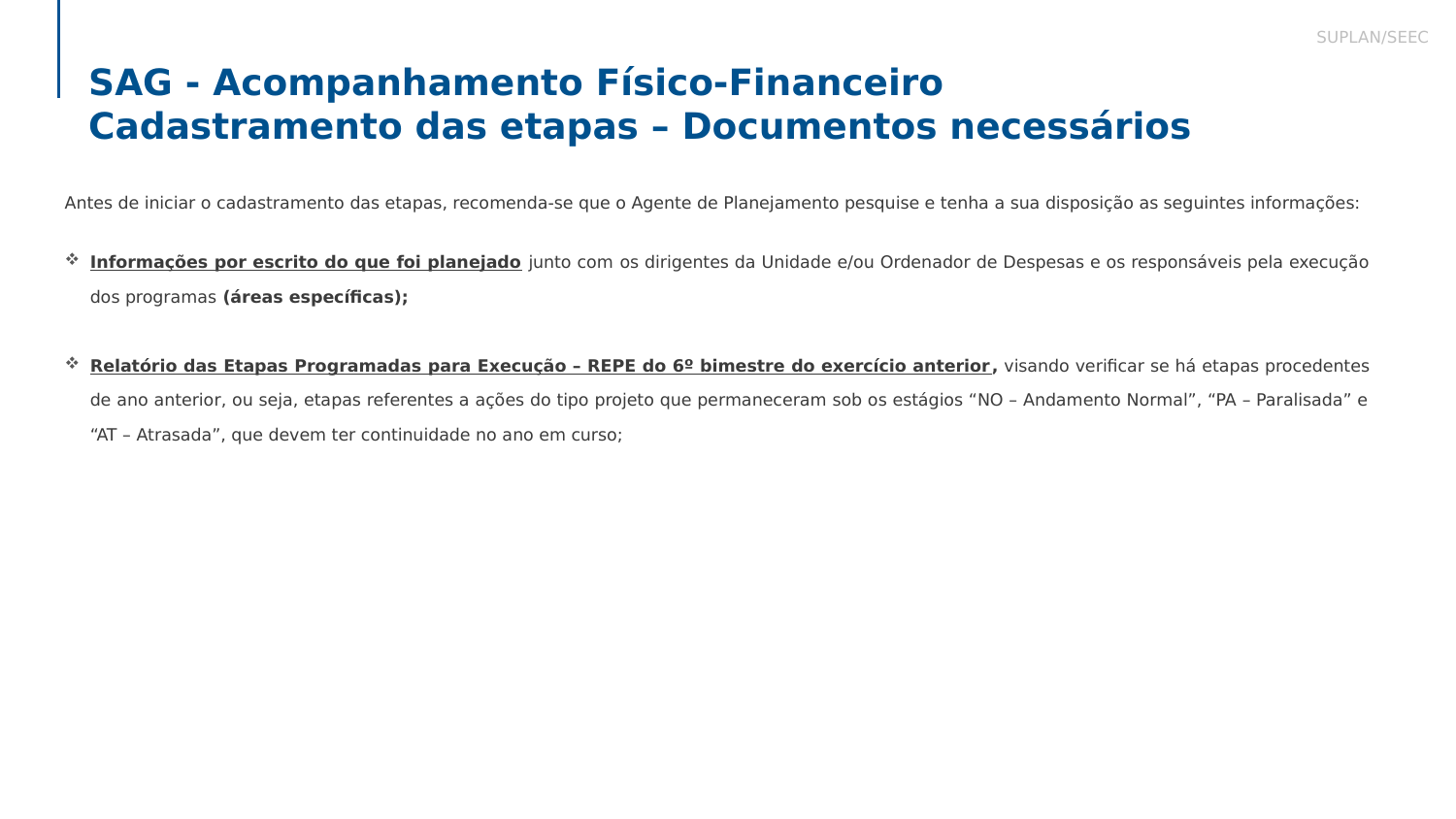

SUPLAN/SEEC
SAG - Acompanhamento Físico-Financeiro
Cadastramento das etapas – Documentos necessários
Antes de iniciar o cadastramento das etapas, recomenda-se que o Agente de Planejamento pesquise e tenha a sua disposição as seguintes informações:

Informações por escrito do que foi planejado junto com os dirigentes da Unidade e/ou Ordenador de Despesas e os responsáveis pela execução dos programas (áreas específicas);

Relatório das Etapas Programadas para Execução – REPE do 6º bimestre do exercício anterior, visando verificar se há etapas procedentes de ano anterior, ou seja, etapas referentes a ações do tipo projeto que permaneceram sob os estágios “NO – Andamento Normal”, “PA – Paralisada” e “AT – Atrasada”, que devem ter continuidade no ano em curso;